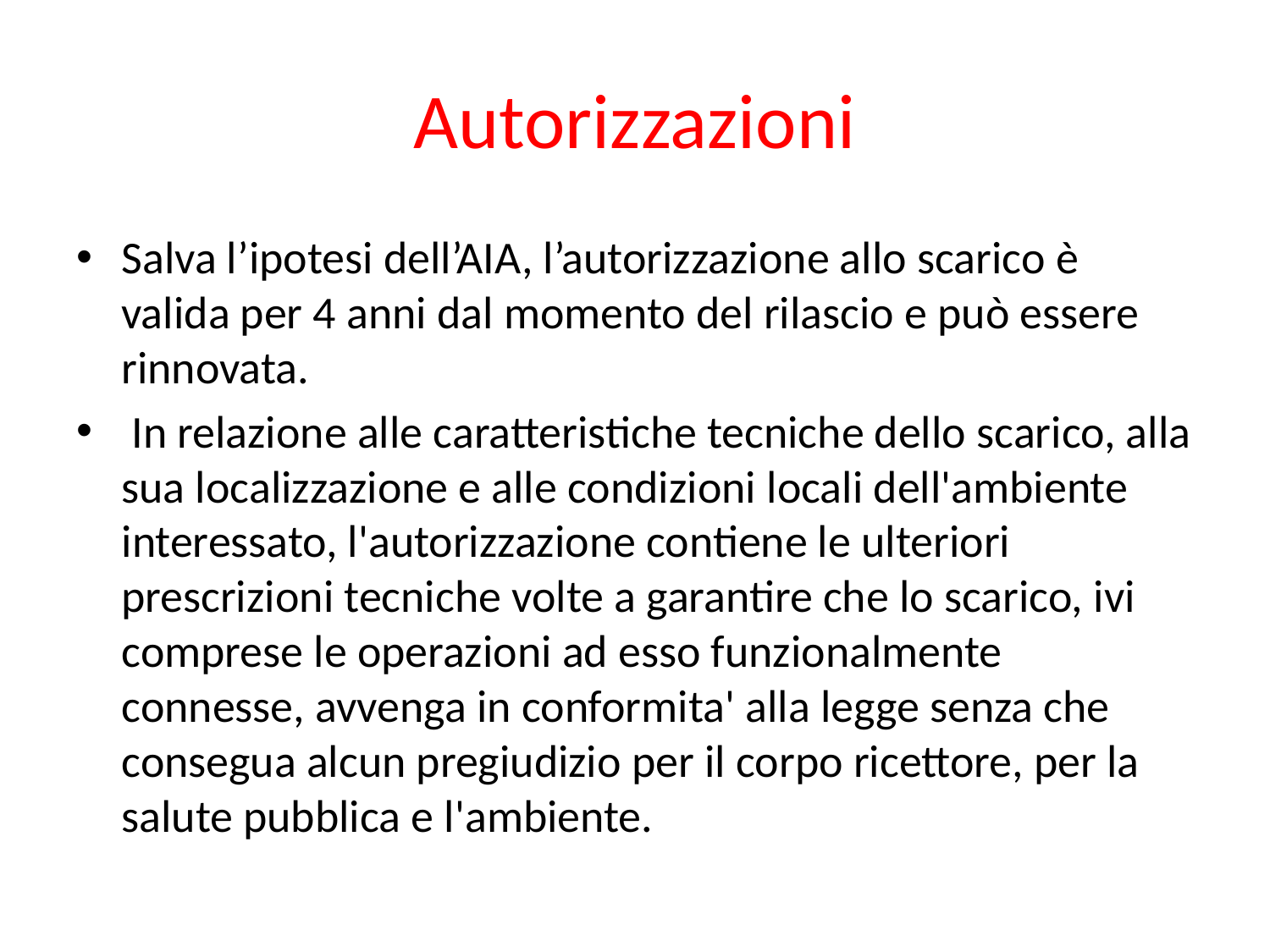

# Autorizzazioni
Salva l’ipotesi dell’AIA, l’autorizzazione allo scarico è valida per 4 anni dal momento del rilascio e può essere rinnovata.
 In relazione alle caratteristiche tecniche dello scarico, alla sua localizzazione e alle condizioni locali dell'ambiente interessato, l'autorizzazione contiene le ulteriori prescrizioni tecniche volte a garantire che lo scarico, ivi comprese le operazioni ad esso funzionalmente connesse, avvenga in conformita' alla legge senza che consegua alcun pregiudizio per il corpo ricettore, per la salute pubblica e l'ambiente.